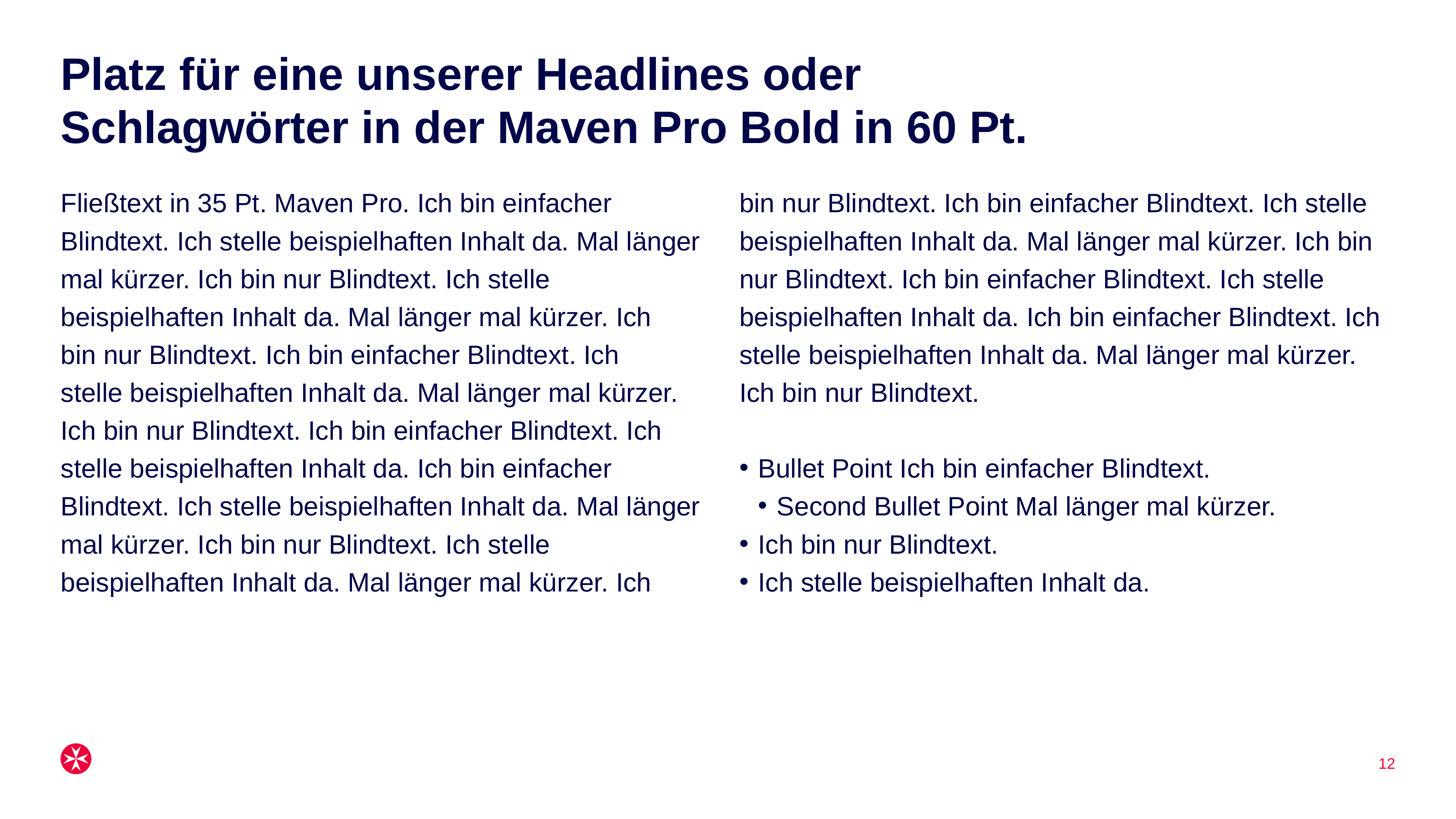

# Platz für eine unserer Headlines oder Schlagwörter in der Maven Pro Bold in 60 Pt.
Fließtext in 35 Pt. Maven Pro. Ich bin einfacher Blindtext. Ich stelle beispielhaften Inhalt da. Mal länger mal kürzer. Ich bin nur Blindtext. Ich stelle beispielhaften Inhalt da. Mal länger mal kürzer. Ich
bin nur Blindtext. Ich bin einfacher Blindtext. Ich
stelle beispielhaften Inhalt da. Mal länger mal kürzer. Ich bin nur Blindtext. Ich bin einfacher Blindtext. Ich stelle beispielhaften Inhalt da. Ich bin einfacher Blindtext. Ich stelle beispielhaften Inhalt da. Mal länger mal kürzer. Ich bin nur Blindtext. Ich stelle beispielhaften Inhalt da. Mal länger mal kürzer. Ich

bin nur Blindtext. Ich bin einfacher Blindtext. Ich stelle beispielhaften Inhalt da. Mal länger mal kürzer. Ich bin nur Blindtext. Ich bin einfacher Blindtext. Ich stelle beispielhaften Inhalt da. Ich bin einfacher Blindtext. Ich stelle beispielhaften Inhalt da. Mal länger mal kürzer. Ich bin nur Blindtext.

Bullet Point Ich bin einfacher Blindtext.
Second Bullet Point Mal länger mal kürzer.
Ich bin nur Blindtext.
Ich stelle beispielhaften Inhalt da.
12